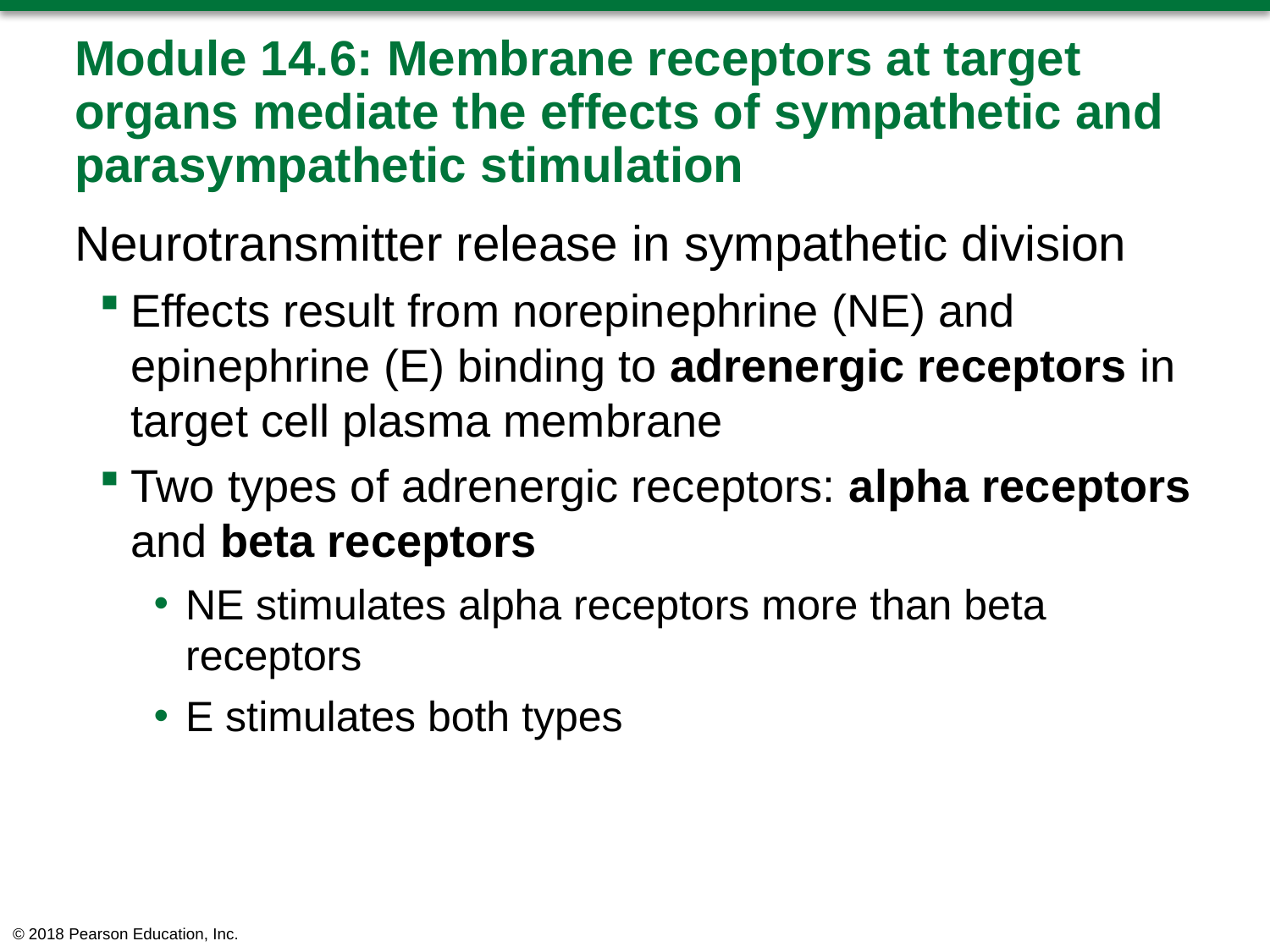

# Module 14.6: Membrane receptors at target organs mediate the effects of sympathetic and parasympathetic stimulation
Neurotransmitter release in sympathetic division
Effects result from norepinephrine (NE) and epinephrine (E) binding to adrenergic receptors in target cell plasma membrane
Two types of adrenergic receptors: alpha receptors and beta receptors
NE stimulates alpha receptors more than beta receptors
E stimulates both types
© 2018 Pearson Education, Inc.